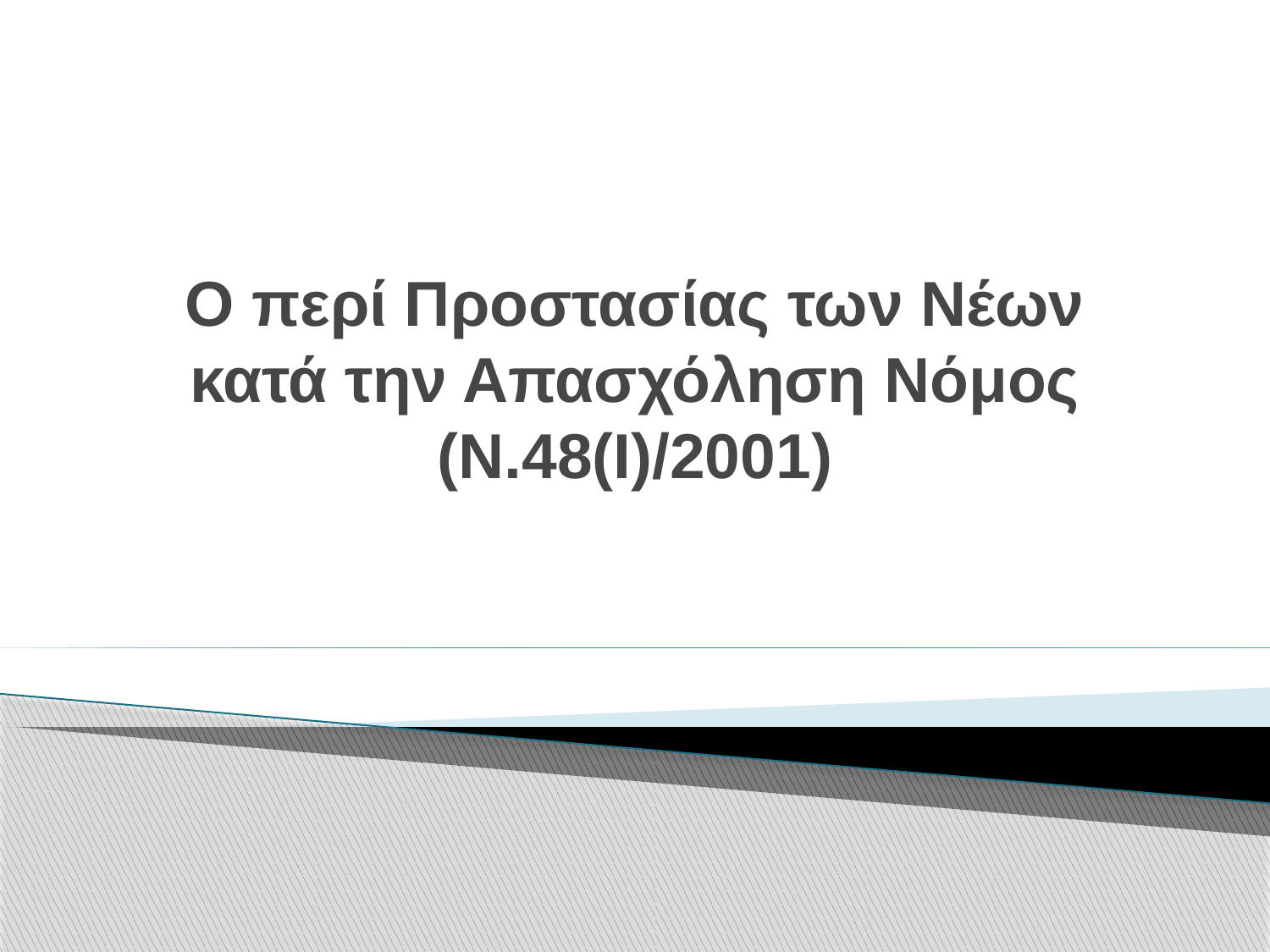

# Ο περί Προστασίας των Νέων κατά την Απασχόληση Νόμος (Ν.48(Ι)/2001)